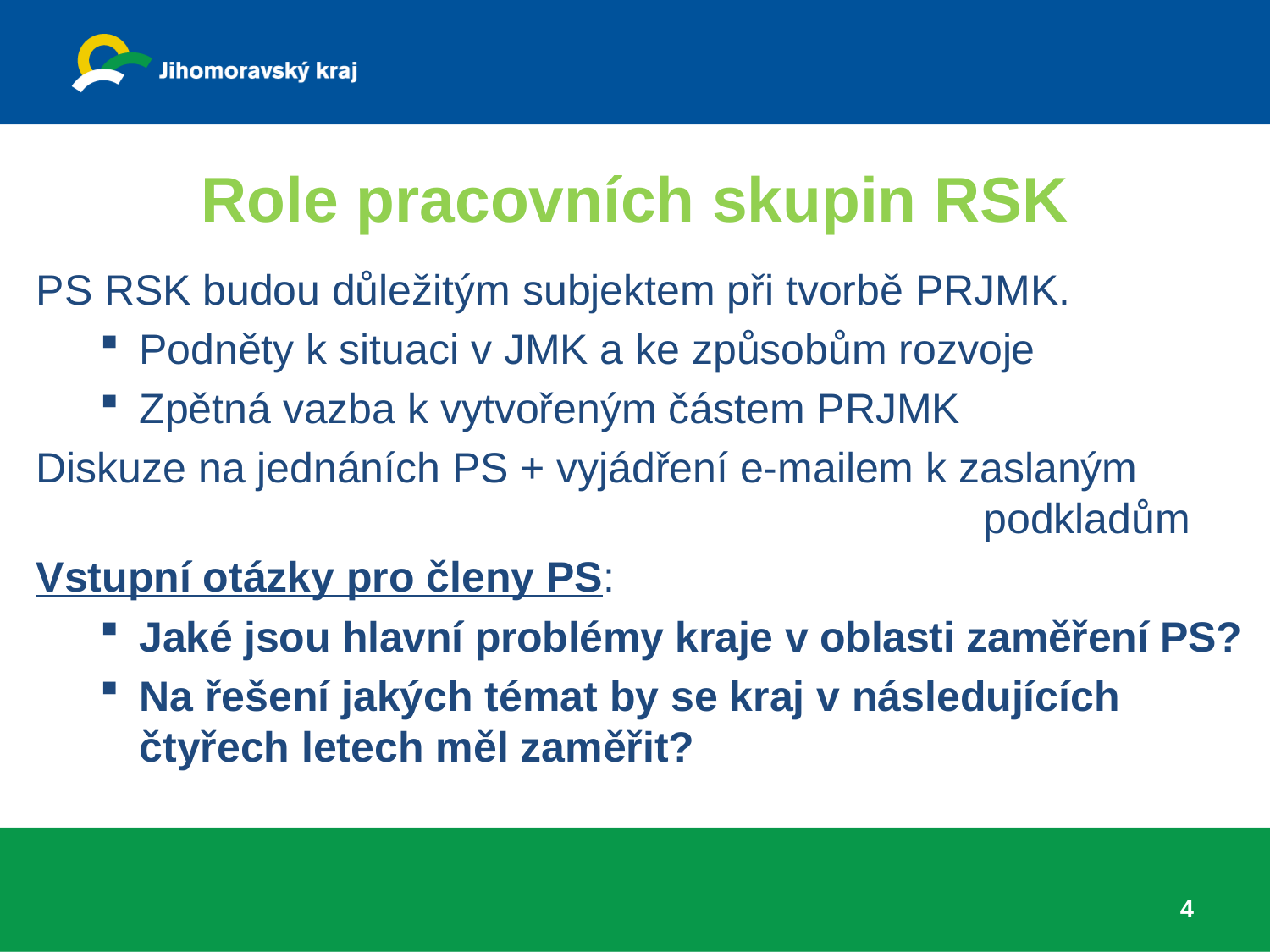

# Role pracovních skupin RSK
PS RSK budou důležitým subjektem při tvorbě PRJMK.
Podněty k situaci v JMK a ke způsobům rozvoje
Zpětná vazba k vytvořeným částem PRJMK
Diskuze na jednáních PS + vyjádření e-mailem k zaslaným podkladům
Vstupní otázky pro členy PS:
Jaké jsou hlavní problémy kraje v oblasti zaměření PS?
Na řešení jakých témat by se kraj v následujících čtyřech letech měl zaměřit?
4